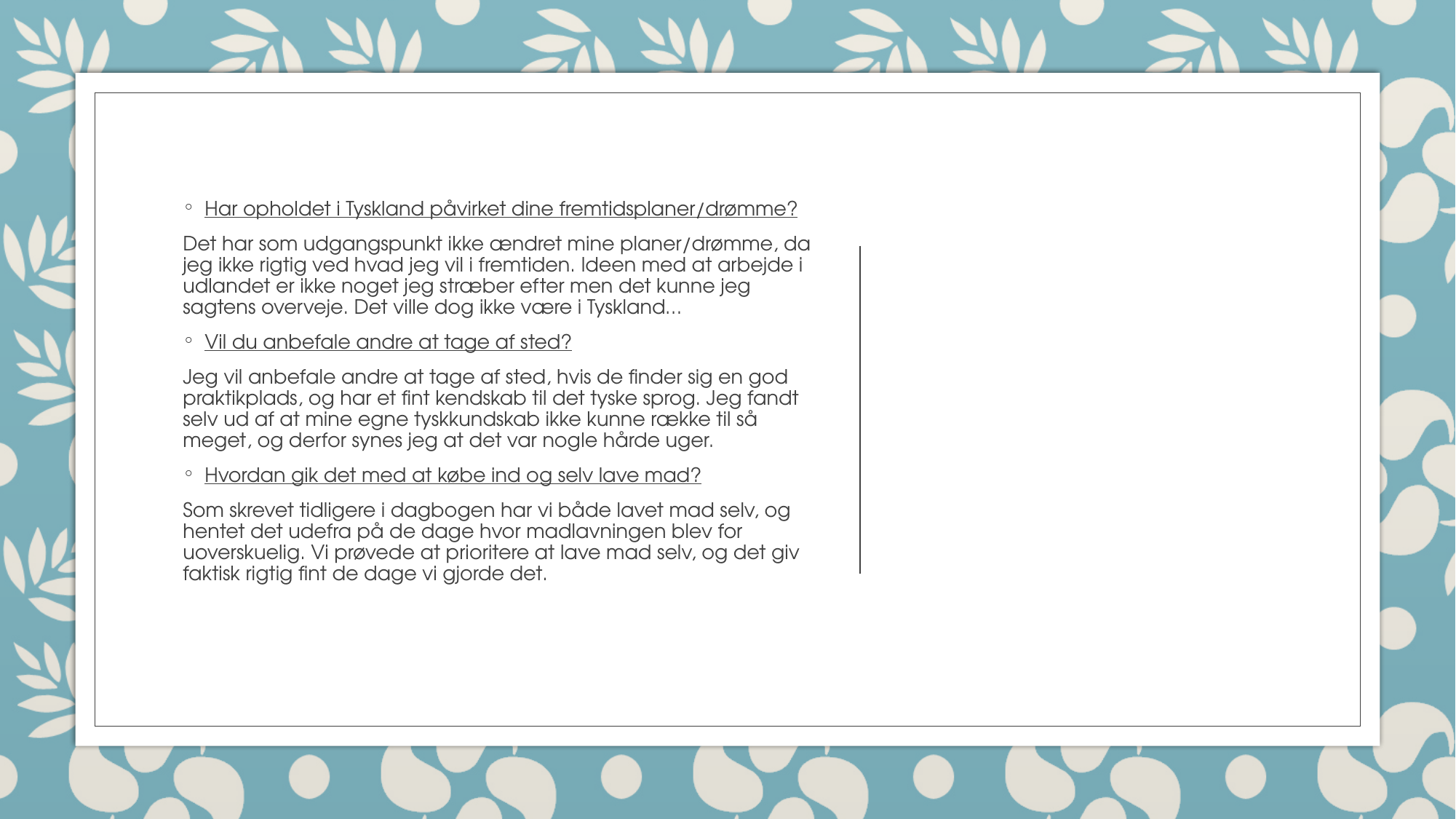

Har opholdet i Tyskland påvirket dine fremtidsplaner/drømme?
Det har som udgangspunkt ikke ændret mine planer/drømme, da jeg ikke rigtig ved hvad jeg vil i fremtiden. Ideen med at arbejde i udlandet er ikke noget jeg stræber efter men det kunne jeg sagtens overveje. Det ville dog ikke være i Tyskland…
Vil du anbefale andre at tage af sted?
Jeg vil anbefale andre at tage af sted, hvis de finder sig en god praktikplads, og har et fint kendskab til det tyske sprog. Jeg fandt selv ud af at mine egne tyskkundskab ikke kunne række til så meget, og derfor synes jeg at det var nogle hårde uger.
Hvordan gik det med at købe ind og selv lave mad?
Som skrevet tidligere i dagbogen har vi både lavet mad selv, og hentet det udefra på de dage hvor madlavningen blev for uoverskuelig. Vi prøvede at prioritere at lave mad selv, og det giv faktisk rigtig fint de dage vi gjorde det.